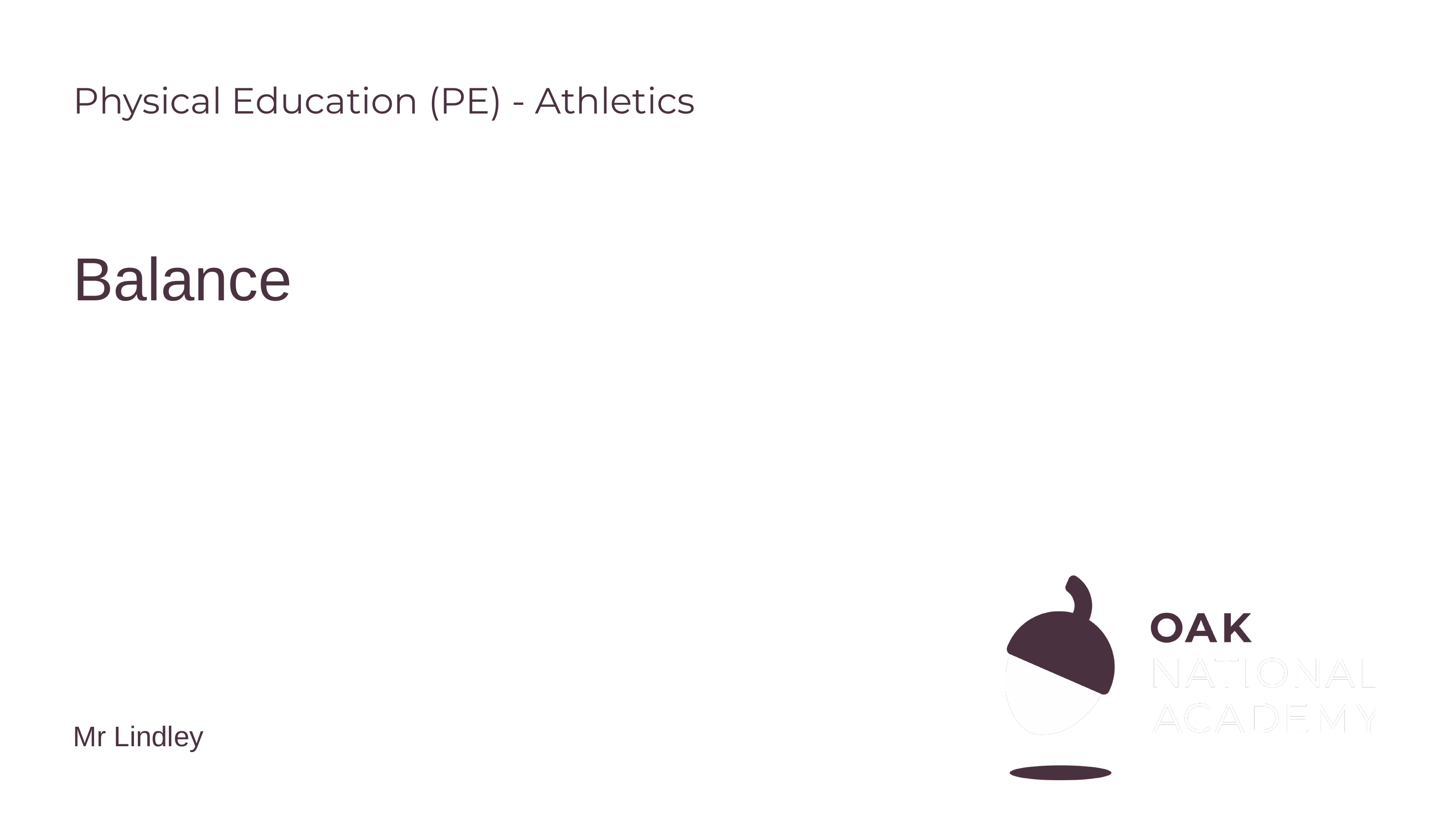

Physical Education (PE) - Athletics
# Balance
Mr Lindley